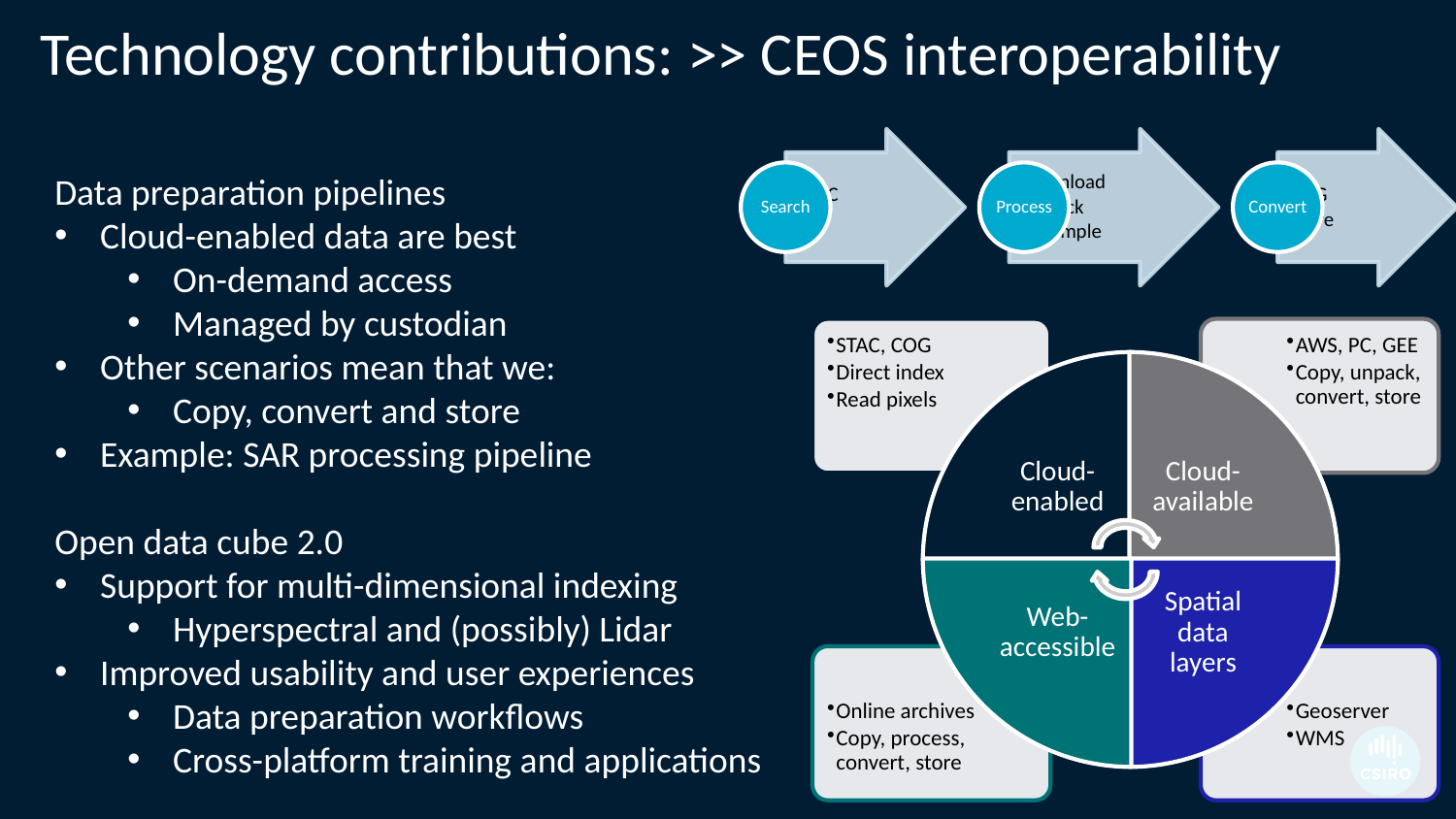

# Technology contributions: >> CEOS interoperability
STAC
API
Search
Download
Unpack
Resample
Process
COG
Store
Convert
Data preparation pipelines
Cloud-enabled data are best
On-demand access
Managed by custodian
Other scenarios mean that we:
Copy, convert and store
Example: SAR processing pipeline

Open data cube 2.0
Support for multi-dimensional indexing
Hyperspectral and (possibly) Lidar
Improved usability and user experiences
Data preparation workflows
Cross-platform training and applications
Geoserver
WMS
Online archives
Copy, process, convert, store
AWS, PC, GEE
Copy, unpack, convert, store
STAC, COG
Direct index
Read pixels
Cloud-enabled
Cloud-available
Spatial data layers
Web-accessible